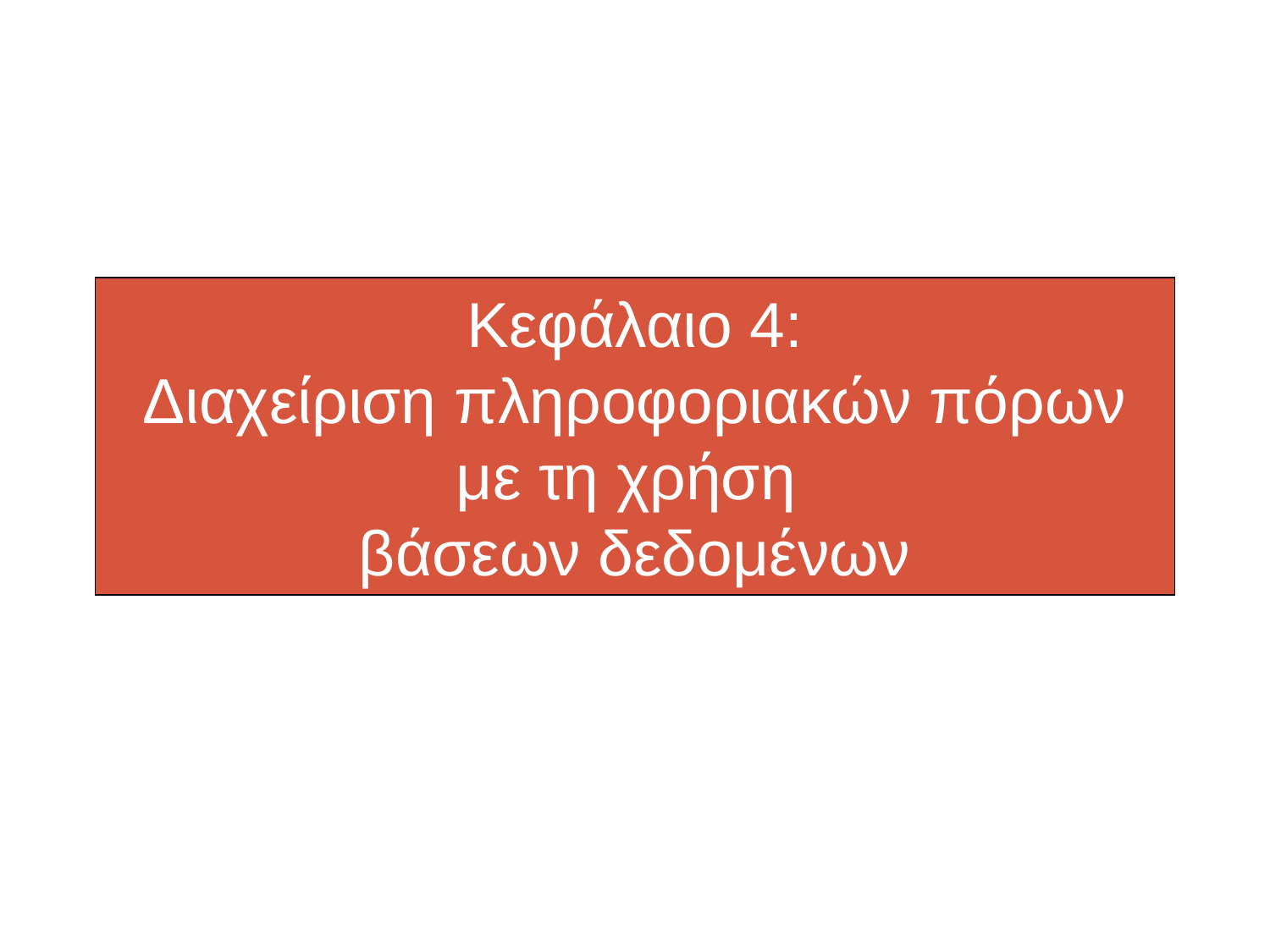

# Κεφάλαιο 4: Διαχείριση πληροφοριακών πόρων με τη χρήση βάσεων δεδομένων